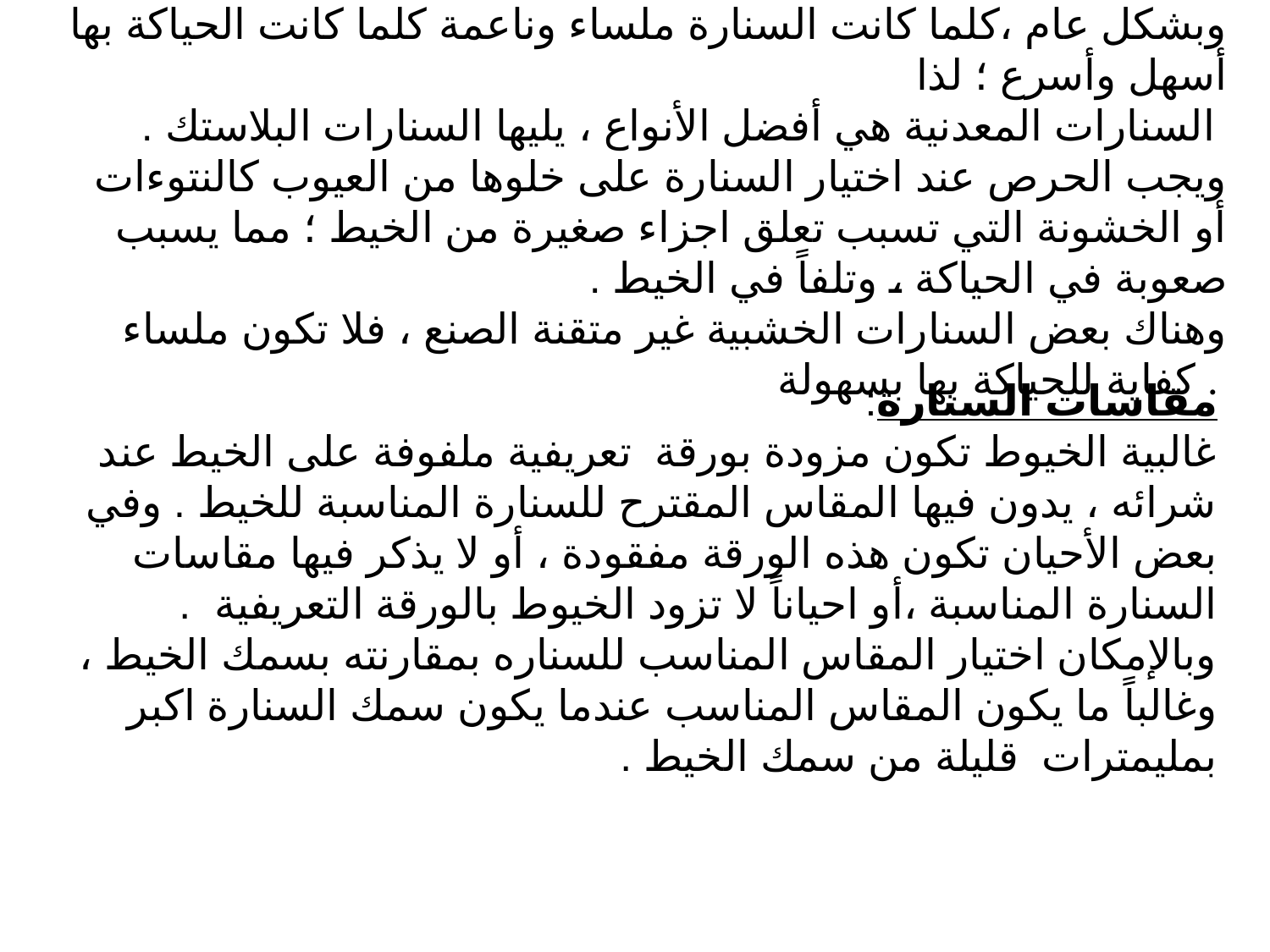

وبشكل عام ،كلما كانت السنارة ملساء وناعمة كلما كانت الحياكة بها أسهل وأسرع ؛ لذا
 السنارات المعدنية هي أفضل الأنواع ، يليها السنارات البلاستك .
ويجب الحرص عند اختيار السنارة على خلوها من العيوب كالنتوءات  أو الخشونة التي تسبب تعلق اجزاء صغيرة من الخيط ؛ مما يسبب صعوبة في الحياكة ، وتلفاً في الخيط .
وهناك بعض السنارات الخشبية غير متقنة الصنع ، فلا تكون ملساء كفاية للحياكة بها بسهولة .
مقاسات السنارة:
غالبية الخيوط تكون مزودة بورقة  تعريفية ملفوفة على الخيط عند شرائه ، يدون فيها المقاس المقترح للسنارة المناسبة للخيط . وفي بعض الأحيان تكون هذه الورقة مفقودة ، أو لا يذكر فيها مقاسات السنارة المناسبة ،أو احياناً لا تزود الخيوط بالورقة التعريفية  .
وبالإمكان اختيار المقاس المناسب للسناره بمقارنته بسمك الخيط ، وغالباً ما يكون المقاس المناسب عندما يكون سمك السنارة اكبر بمليمترات  قليلة من سمك الخيط .